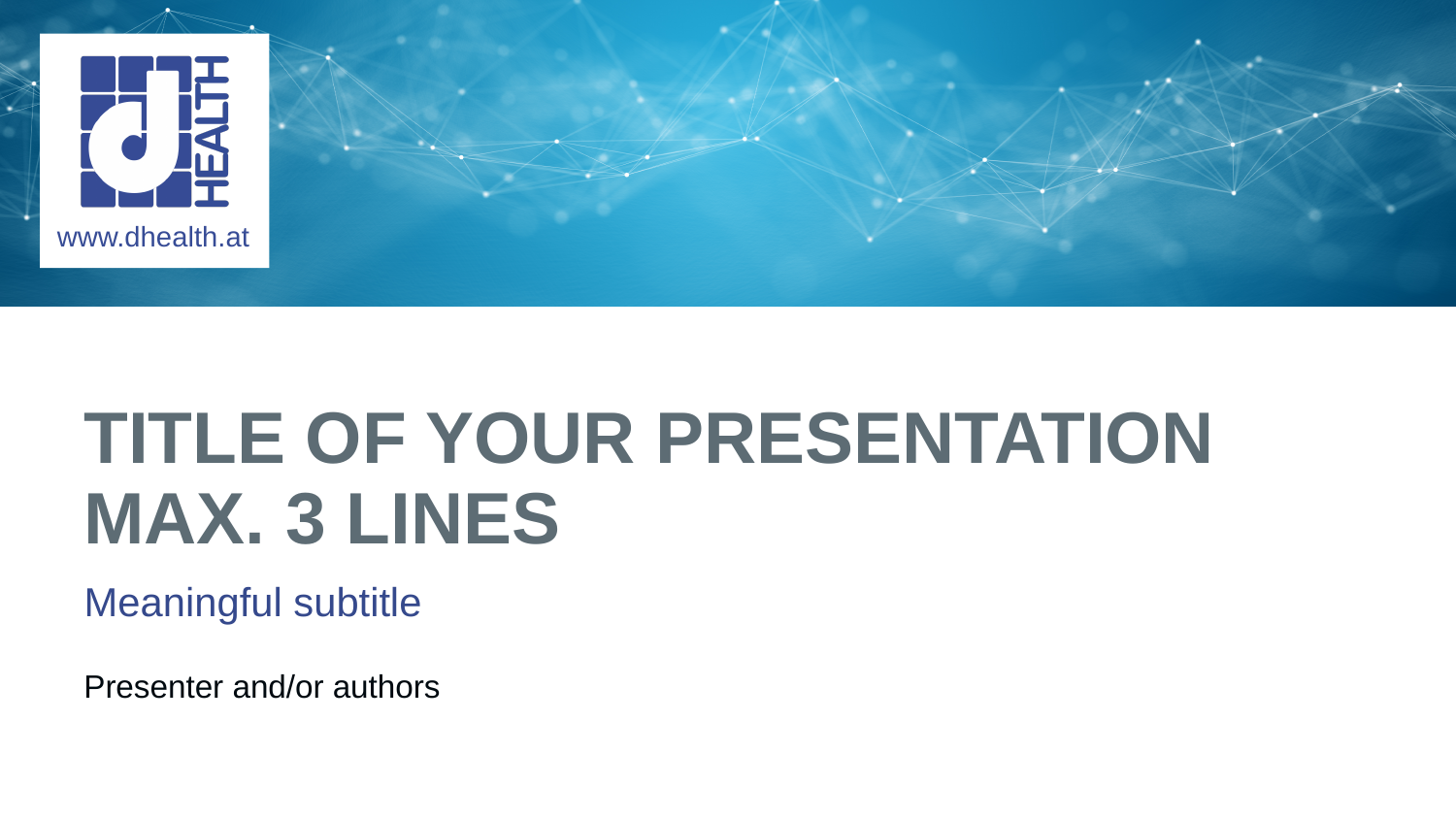

# title of your presentation Max. 3 lines
Meaningful subtitle

Presenter and/or authors